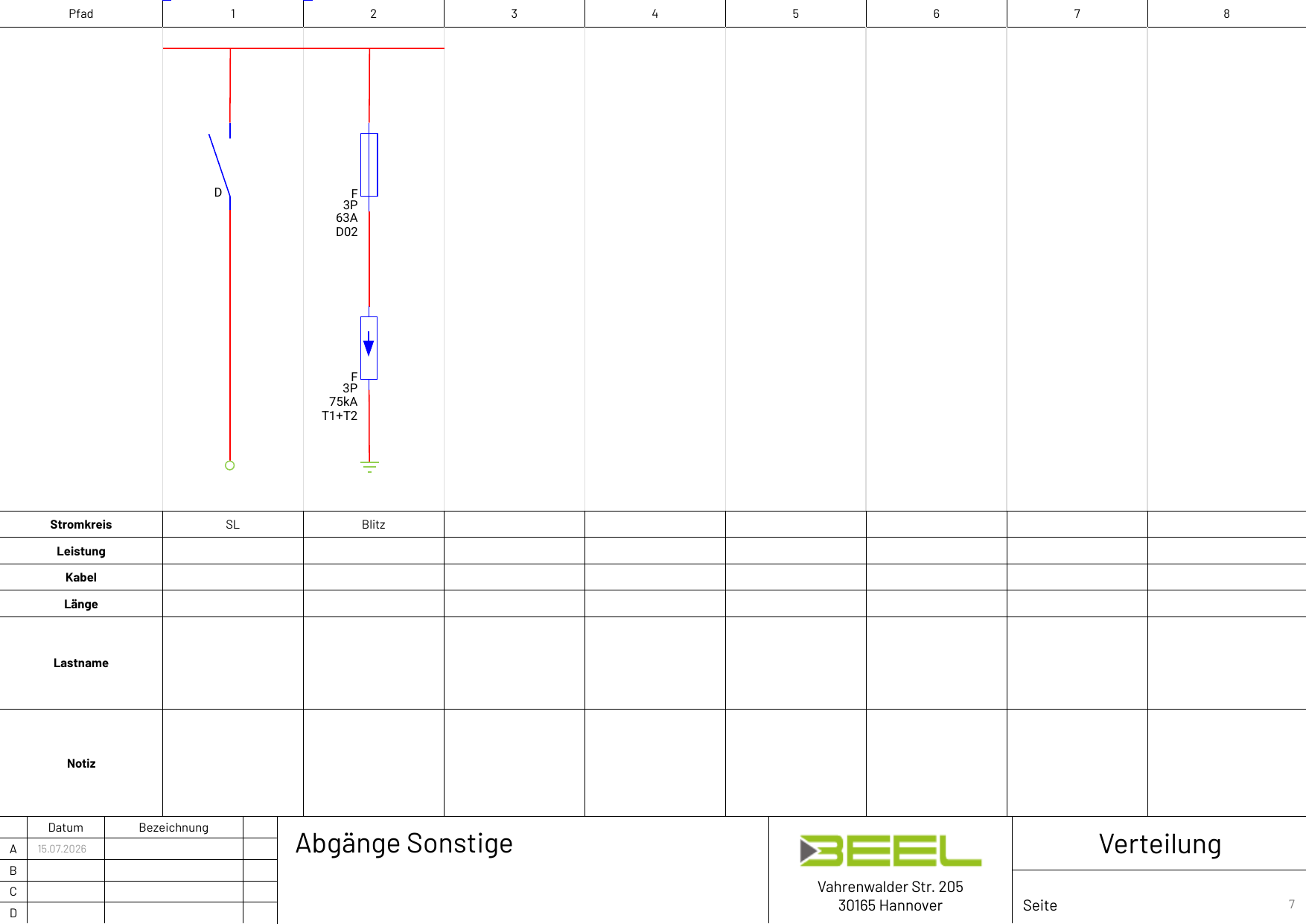

D

Schließer

F
3P
63A
D02
Sicherung 3P 63A D02

F
3P
75kA
T1+T2
Überspannungsschutz 3P 75kA T1+T2
| Stromkreis | SL | Blitz |  |  |  |  |  |  |
| --- | --- | --- | --- | --- | --- | --- | --- | --- |
| Leistung |  |  |  |  |  |  |  |  |
| Kabel |  |  |  |  |  |  |  |  |
| Länge |  |  |  |  |  |  |  |  |
| Lastname |  |  |  |  |  |  |  |  |
| Notiz |  |  |  |  |  |  |  |  |
Abgänge Sonstige
Verteilung
15.07.2026
7